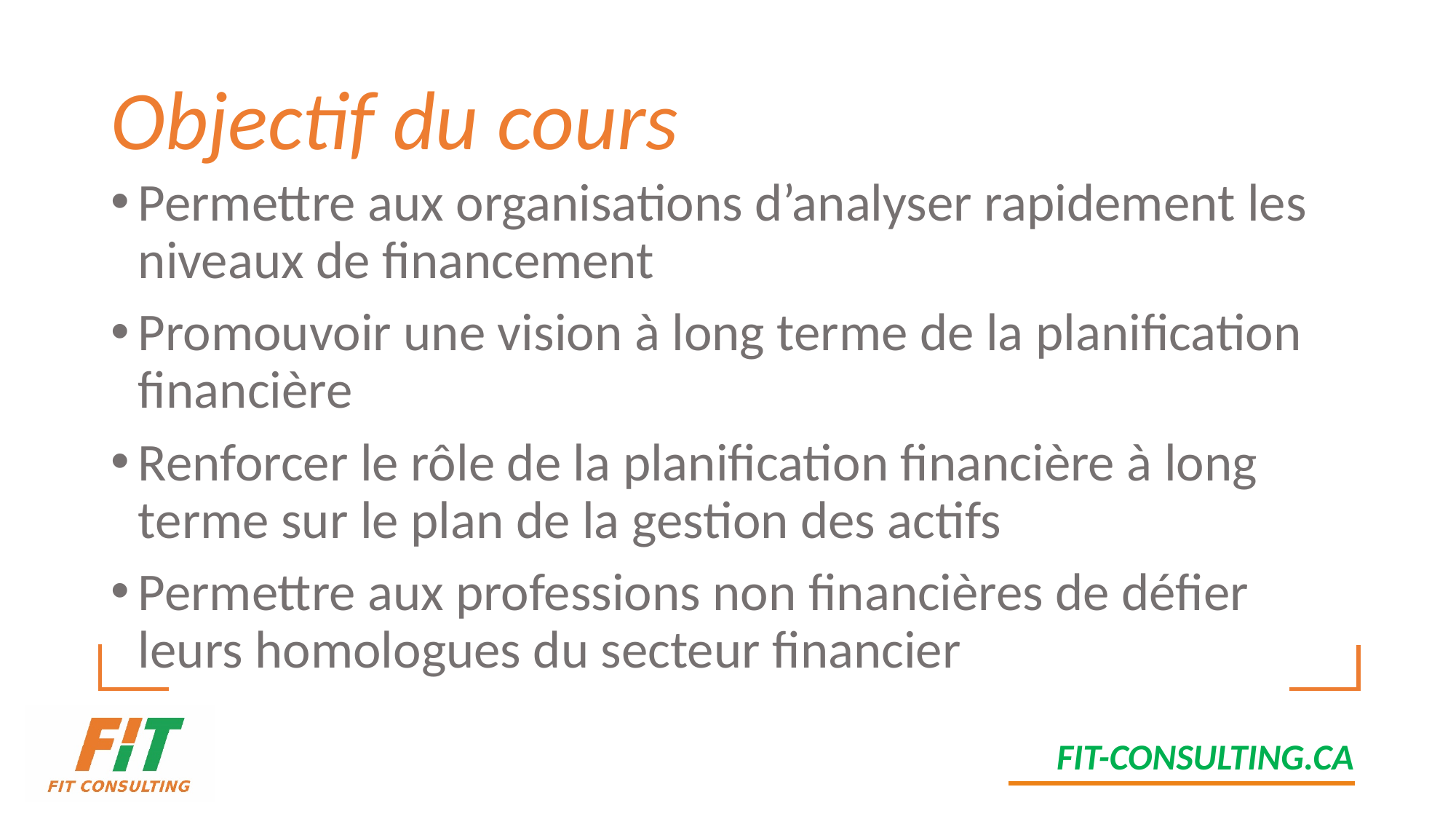

# Objectif du cours
Permettre aux organisations d’analyser rapidement les niveaux de financement
Promouvoir une vision à long terme de la planification financière
Renforcer le rôle de la planification financière à long terme sur le plan de la gestion des actifs
Permettre aux professions non financières de défier leurs homologues du secteur financier